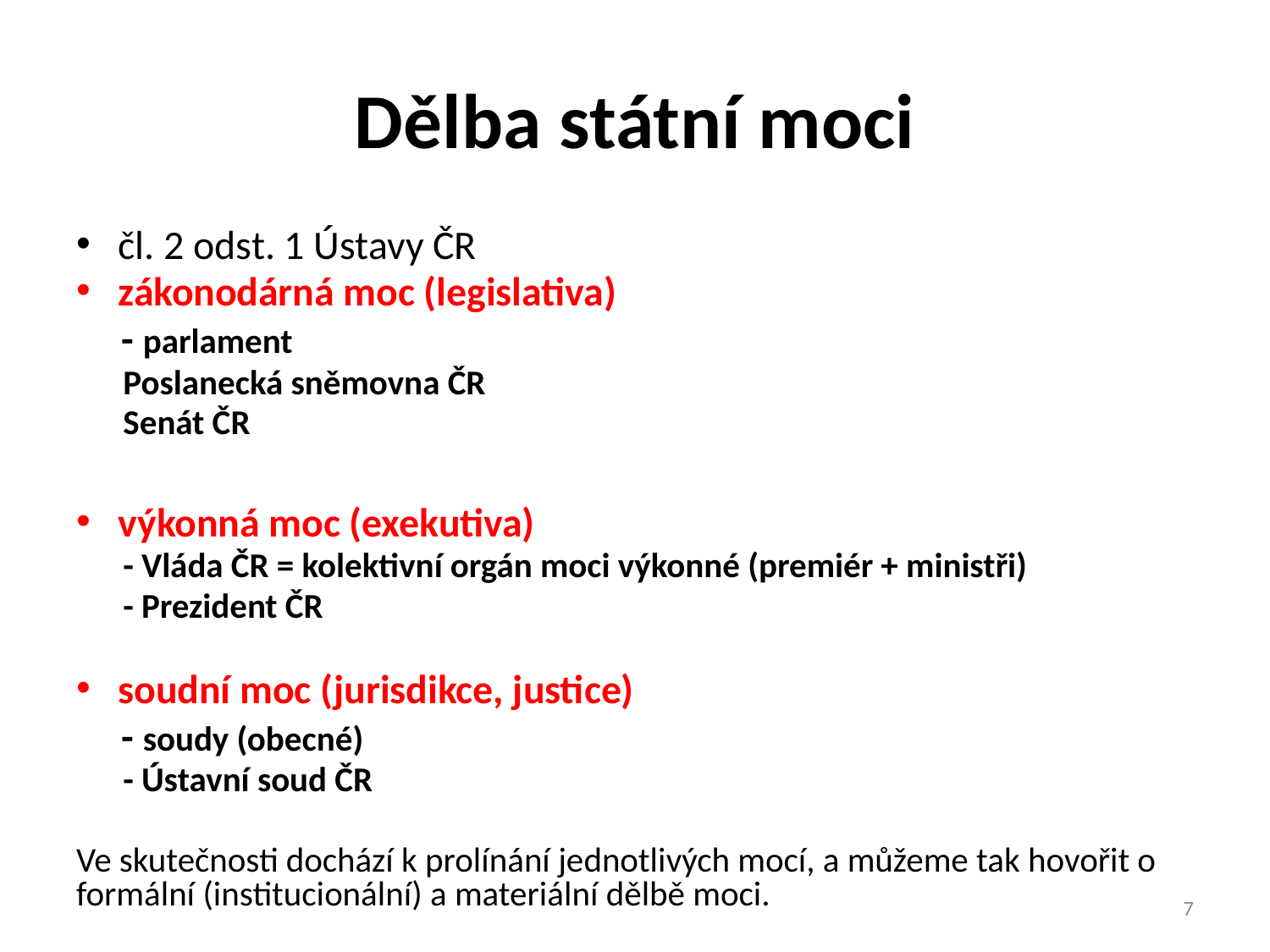

# Dělba státní moci
čl. 2 odst. 1 Ústavy ČR
zákonodárná moc (legislativa)
     - parlament
      Poslanecká sněmovna ČR
      Senát ČR

výkonná moc (exekutiva)
      - Vláda ČR = kolektivní orgán moci výkonné (premiér + ministři)
      - Prezident ČR

soudní moc (jurisdikce, justice)
     - soudy (obecné)
      - Ústavní soud ČR

Ve skutečnosti dochází k prolínání jednotlivých mocí, a můžeme tak hovořit o formální (institucionální) a materiální dělbě moci.

7